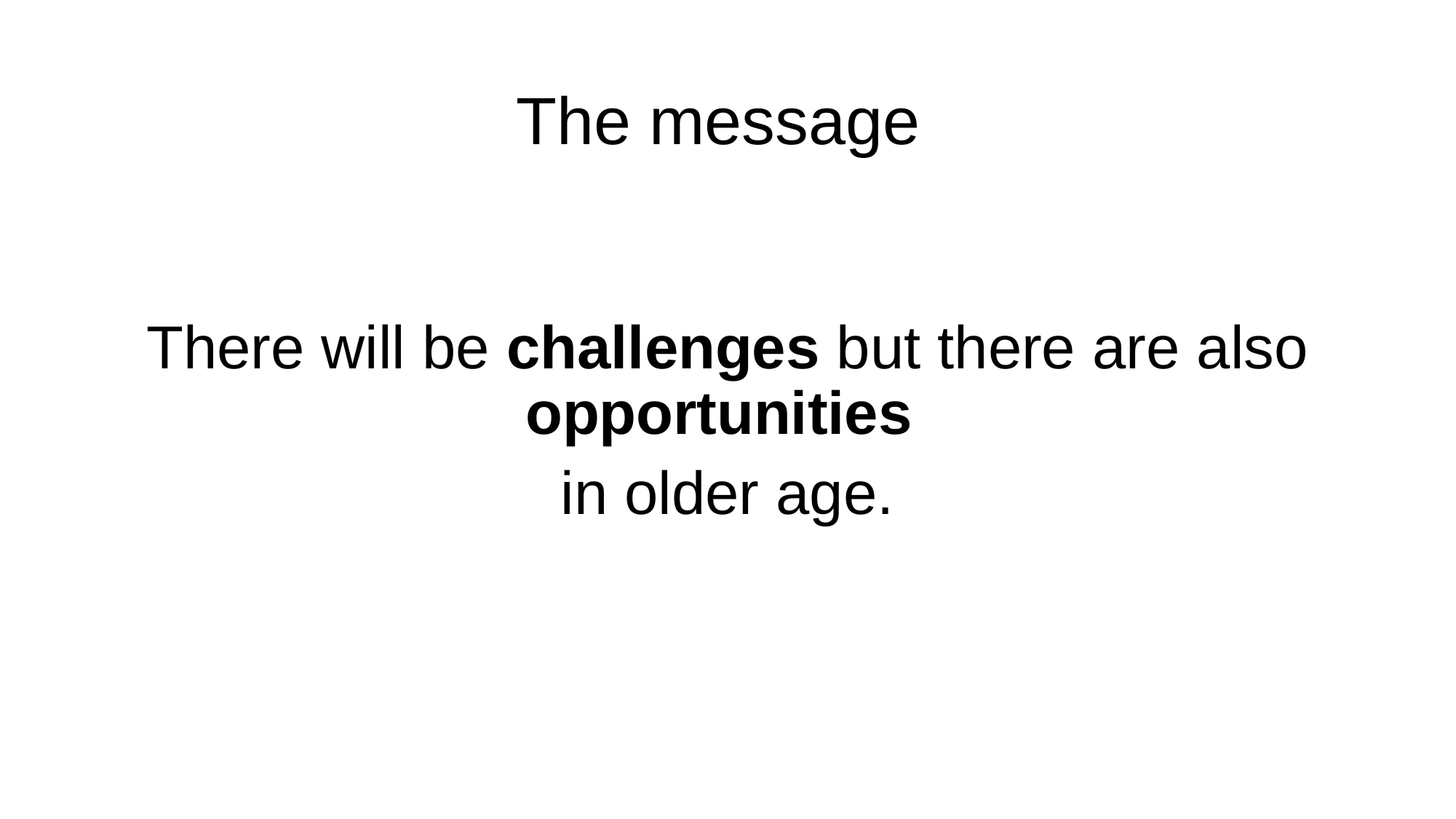

# The message

There will be challenges but there are also opportunities
in older age.